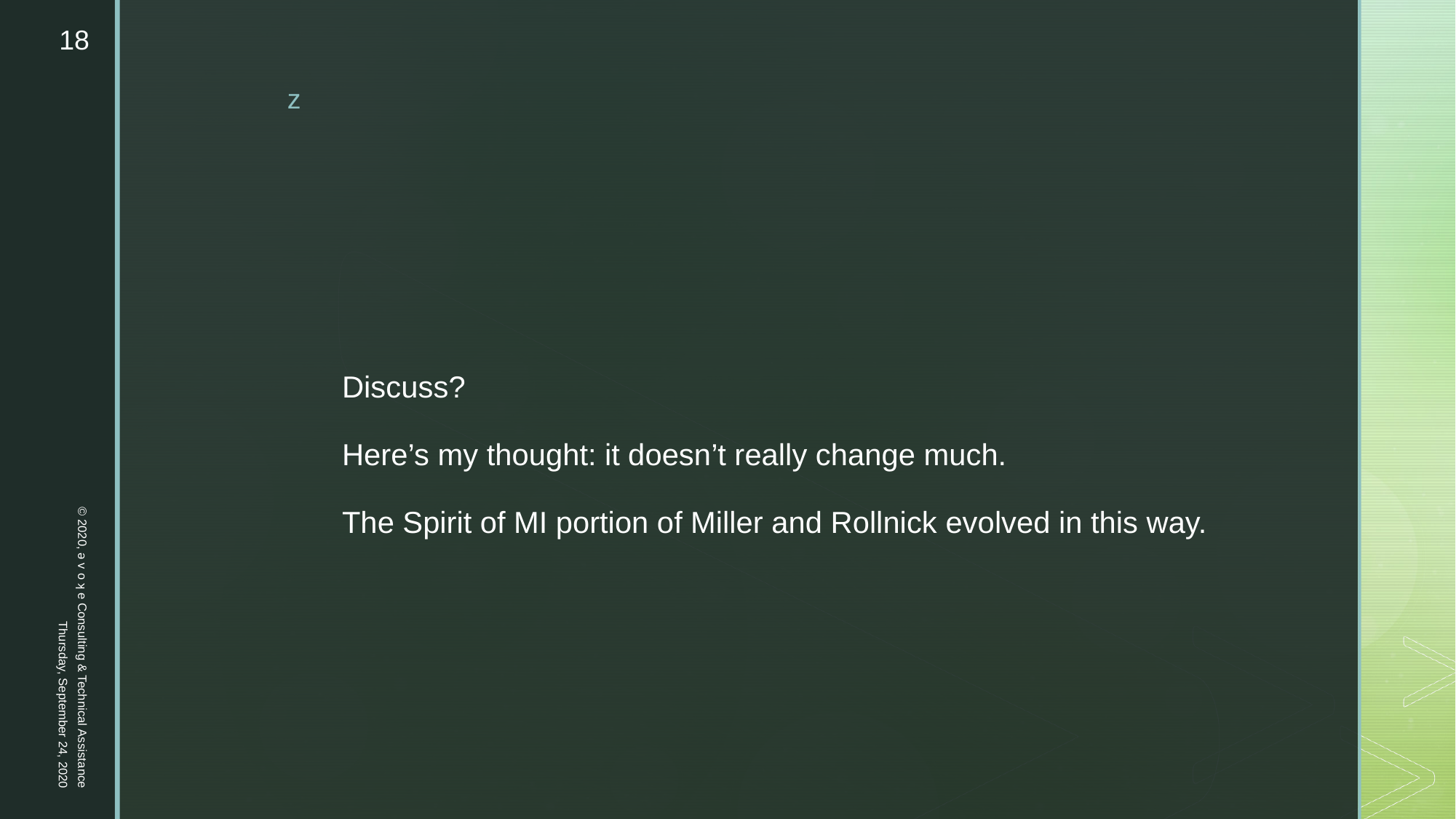

18
#
Discuss?
Here’s my thought: it doesn’t really change much.
The Spirit of MI portion of Miller and Rollnick evolved in this way.

© 2020, ǝ v o ʞ e Consulting & Technical Assistance
Thursday, September 24, 2020